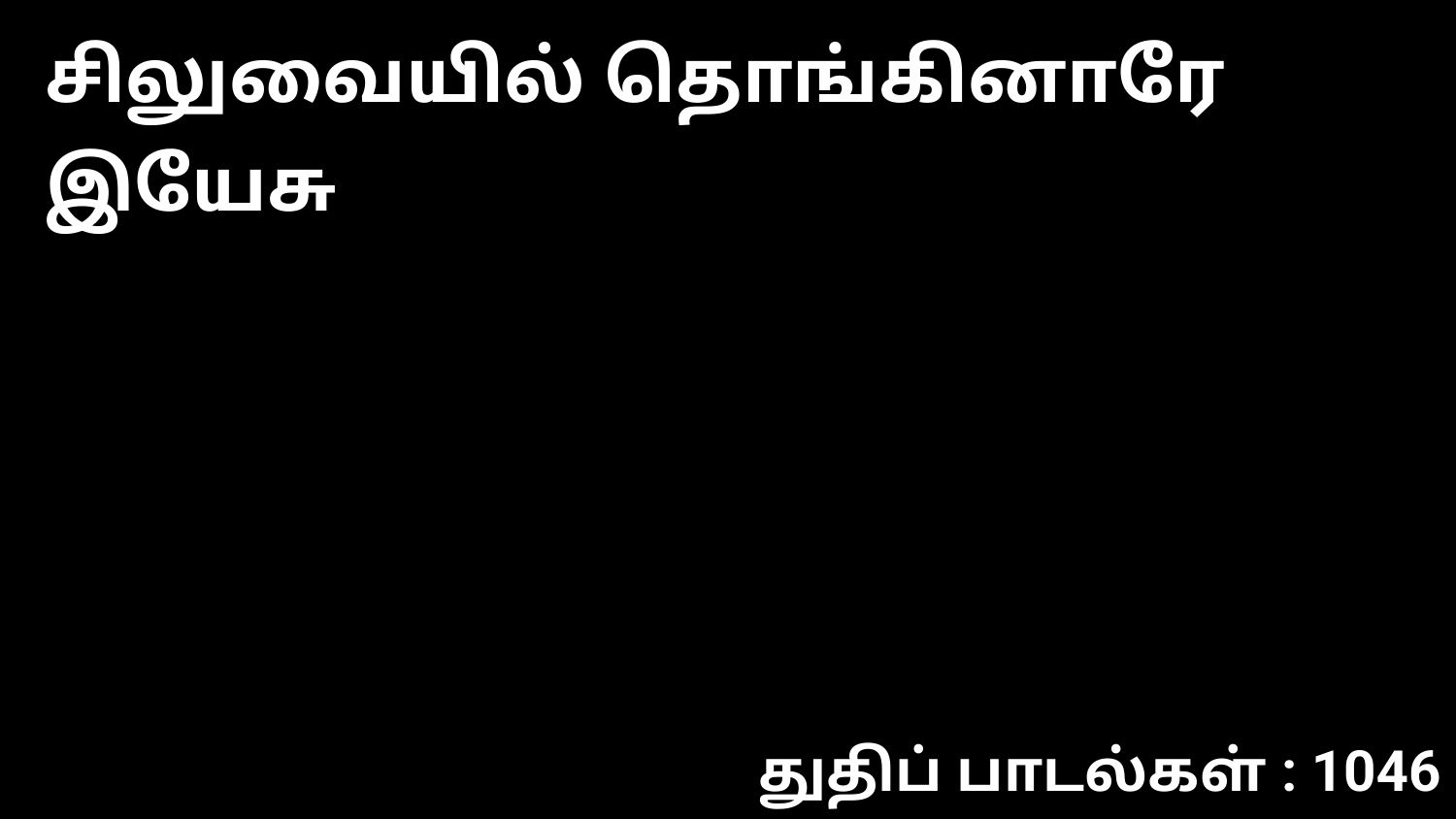

சிலுவையில் தொங்கினாரே இயேசு
துதிப் பாடல்கள் : 1046